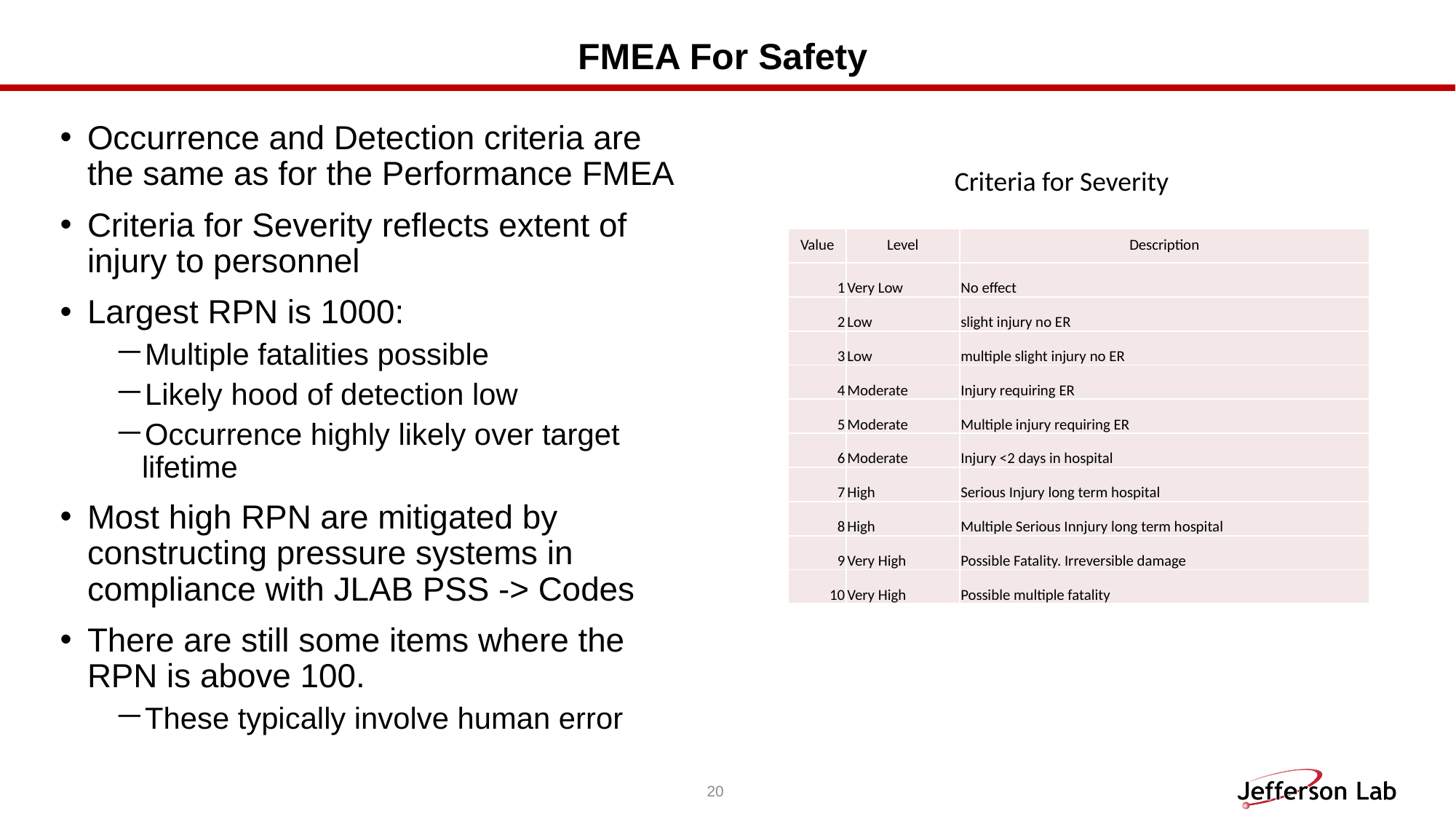

# FMEA For Safety
Occurrence and Detection criteria are the same as for the Performance FMEA
Criteria for Severity reflects extent of injury to personnel
Largest RPN is 1000:
Multiple fatalities possible
Likely hood of detection low
Occurrence highly likely over target lifetime
Most high RPN are mitigated by constructing pressure systems in compliance with JLAB PSS -> Codes
There are still some items where the RPN is above 100.
These typically involve human error

Criteria for Severity
| Value | Level | Description |
| --- | --- | --- |
| 1 | Very Low | No effect |
| 2 | Low | slight injury no ER |
| 3 | Low | multiple slight injury no ER |
| 4 | Moderate | Injury requiring ER |
| 5 | Moderate | Multiple injury requiring ER |
| 6 | Moderate | Injury <2 days in hospital |
| 7 | High | Serious Injury long term hospital |
| 8 | High | Multiple Serious Innjury long term hospital |
| 9 | Very High | Possible Fatality. Irreversible damage |
| 10 | Very High | Possible multiple fatality |
20